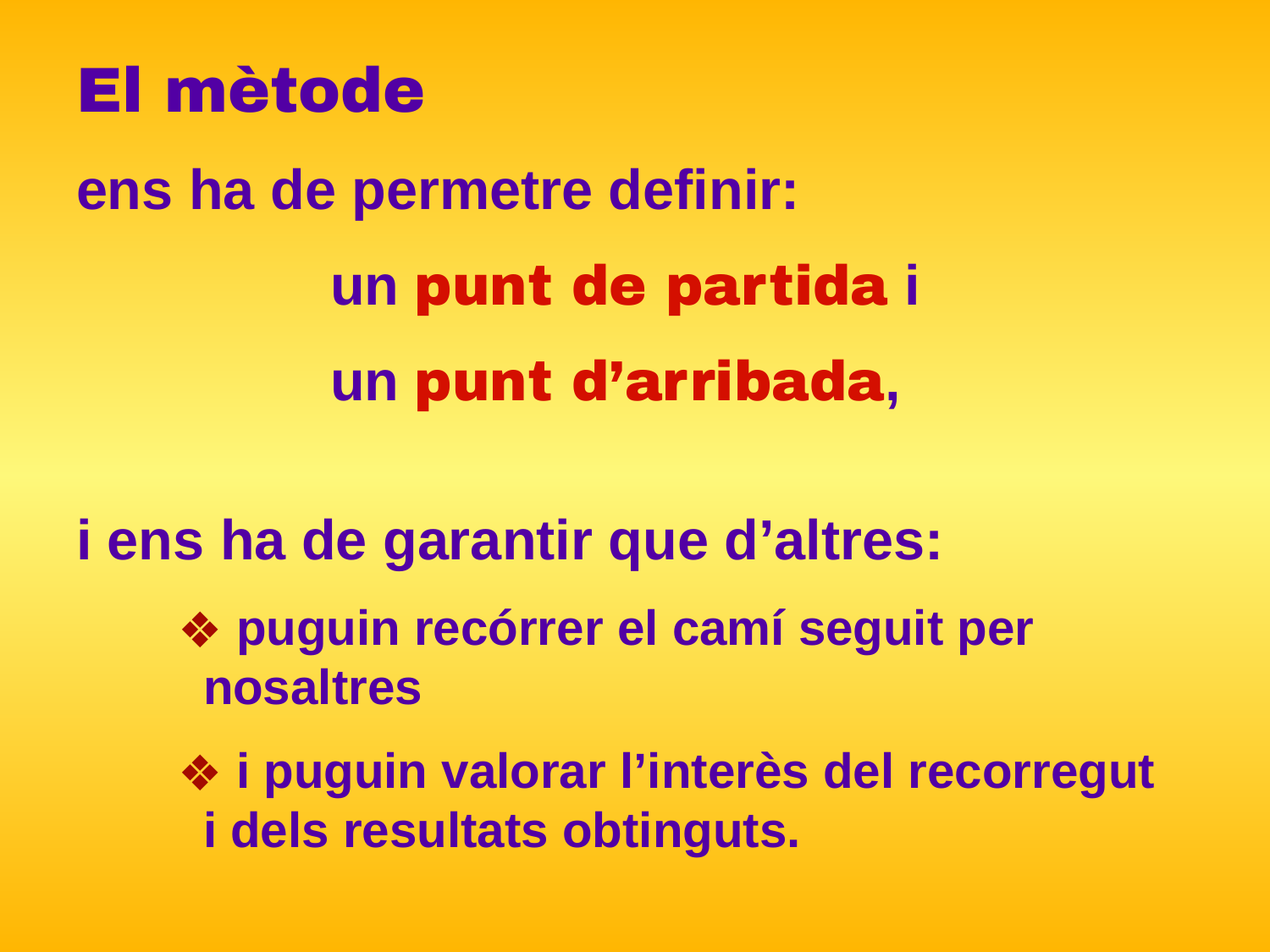

El mètode
ens ha de permetre definir:
		un punt de partida i
		un punt d’arribada,
i ens ha de garantir que d’altres:
 puguin recórrer el camí seguit per    	nosaltres
 i puguin valorar l’interès del recorregut 	i dels resultats obtinguts.